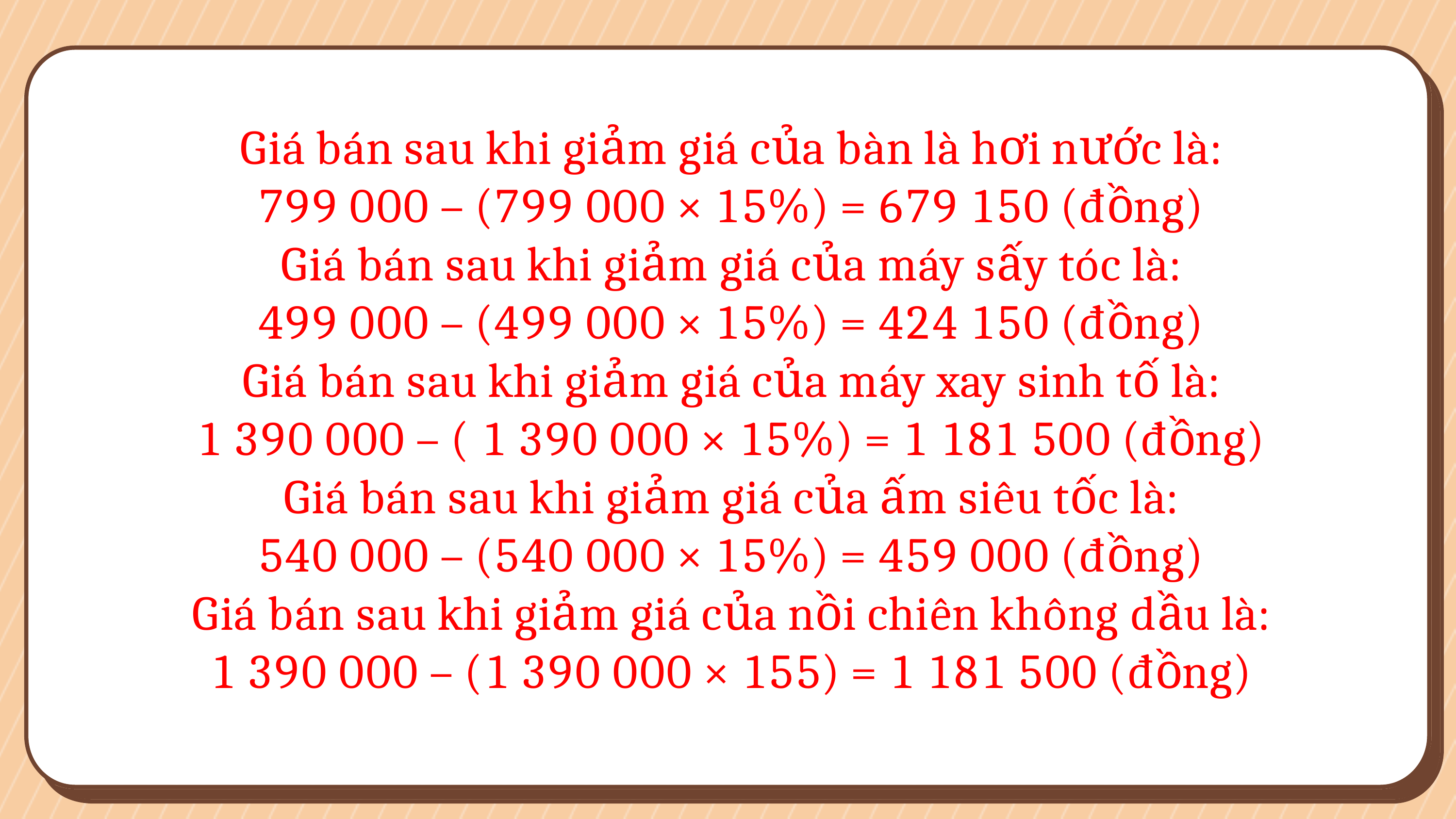

Giá bán sau khi giảm giá của bàn là hơi nước là:
799 000 – (799 000 × 15%) = 679 150 (đồng)
Giá bán sau khi giảm giá của máy sấy tóc là:
499 000 – (499 000 × 15%) = 424 150 (đồng)
Giá bán sau khi giảm giá của máy xay sinh tố là:
1 390 000 – ( 1 390 000 × 15%) = 1 181 500 (đồng)
Giá bán sau khi giảm giá của ấm siêu tốc là:
540 000 – (540 000 × 15%) = 459 000 (đồng)
Giá bán sau khi giảm giá của nồi chiên không dầu là:
1 390 000 – (1 390 000 × 155) = 1 181 500 (đồng)